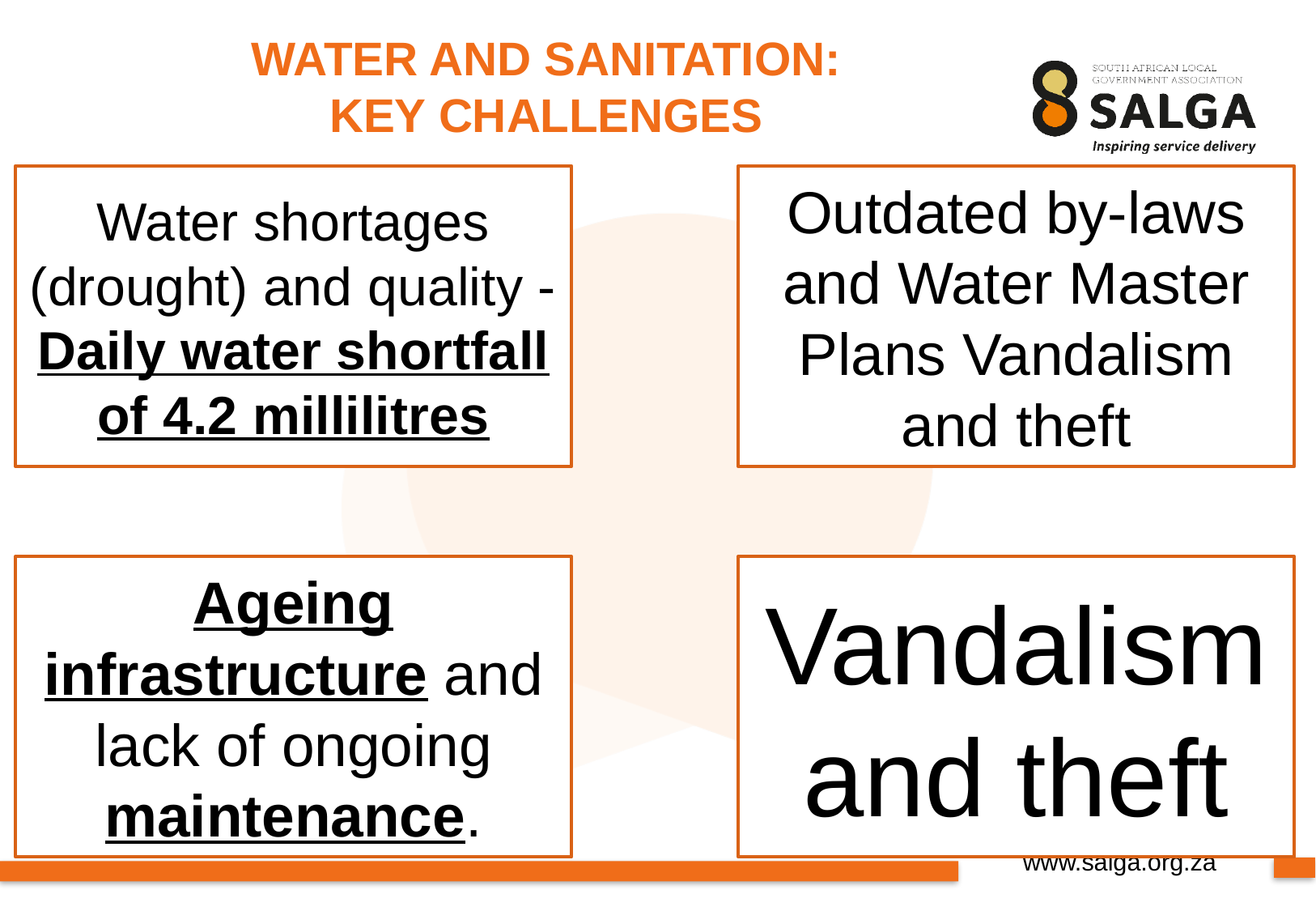

WATER AND SANITATION:
KEY CHALLENGES
Water shortages (drought) and quality - Daily water shortfall of 4.2 millilitres
Outdated by-laws and Water Master Plans Vandalism and theft
Ageing infrastructure and lack of ongoing maintenance.
Vandalism and theft